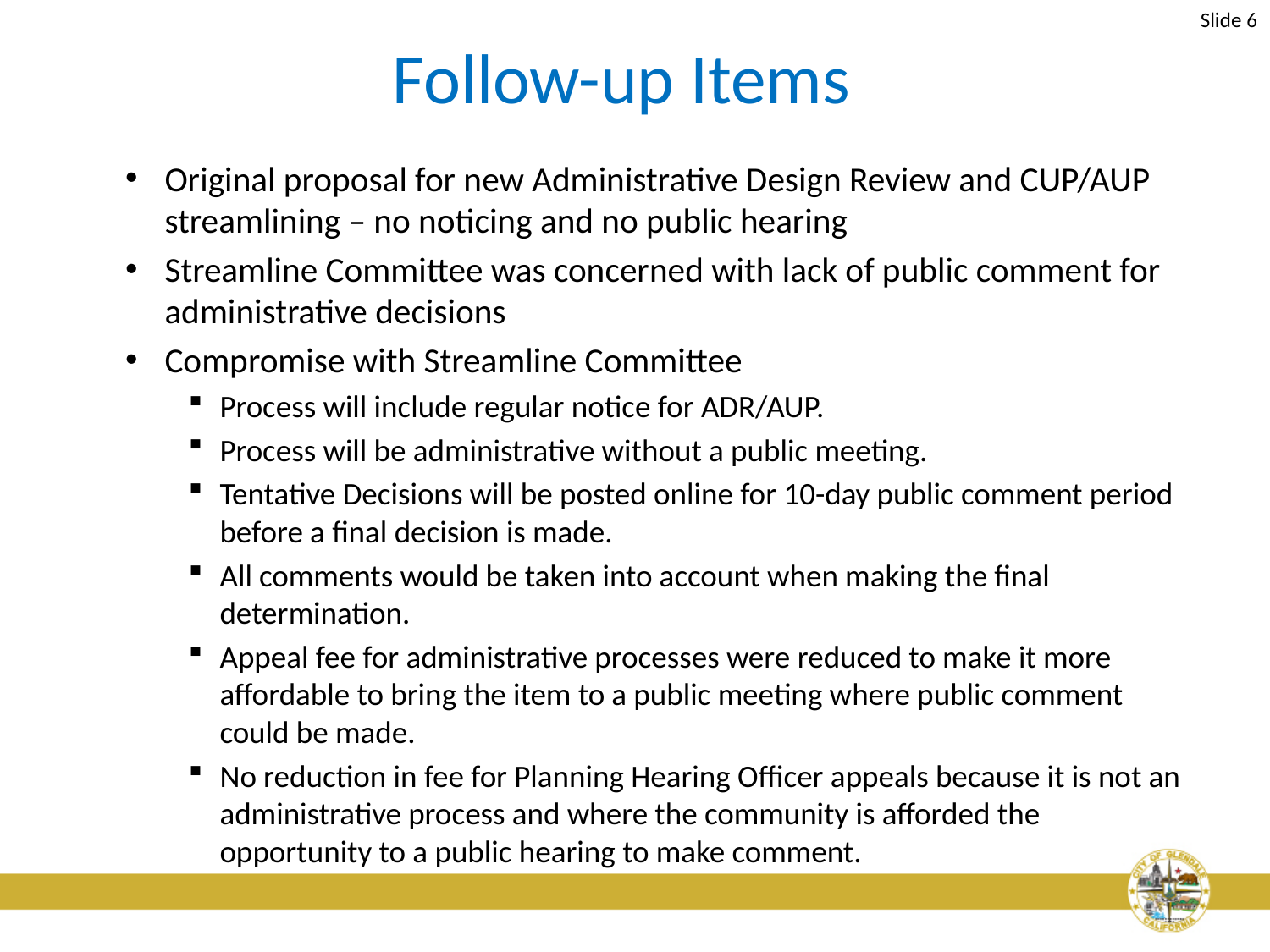

Slide 6
# Follow-up Items
Original proposal for new Administrative Design Review and CUP/AUP streamlining – no noticing and no public hearing
Streamline Committee was concerned with lack of public comment for administrative decisions
Compromise with Streamline Committee
Process will include regular notice for ADR/AUP.
Process will be administrative without a public meeting.
Tentative Decisions will be posted online for 10-day public comment period before a final decision is made.
All comments would be taken into account when making the final determination.
Appeal fee for administrative processes were reduced to make it more affordable to bring the item to a public meeting where public comment could be made.
No reduction in fee for Planning Hearing Officer appeals because it is not an administrative process and where the community is afforded the opportunity to a public hearing to make comment.